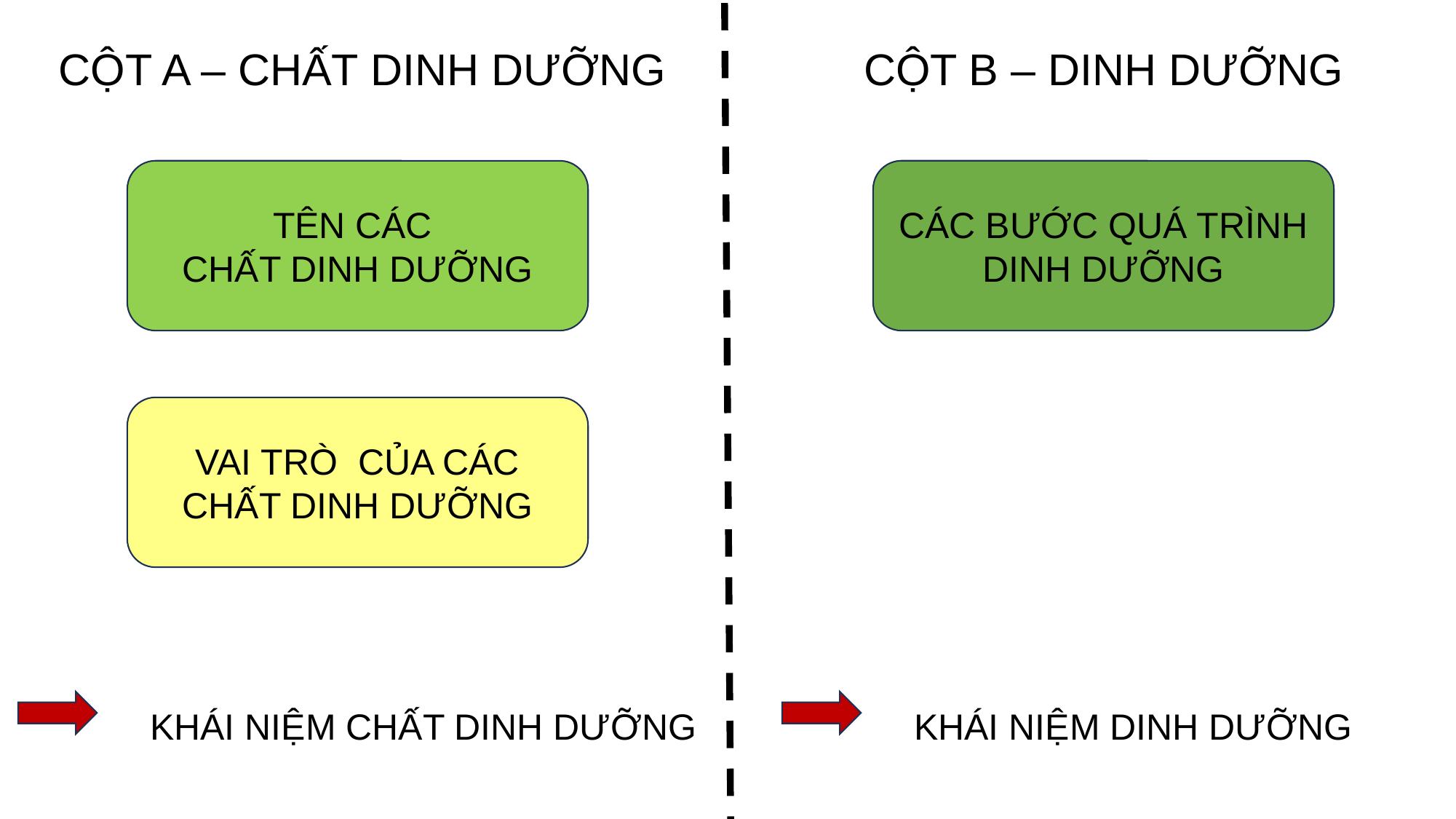

CỘT B – DINH DƯỠNG
CỘT A – CHẤT DINH DƯỠNG
TÊN CÁC
CHẤT DINH DƯỠNG
CÁC BƯỚC QUÁ TRÌNH DINH DƯỠNG
VAI TRÒ  CỦA CÁC CHẤT DINH DƯỠNG

KHÁI NIỆM CHẤT DINH DƯỠNG
KHÁI NIỆM DINH DƯỠNG